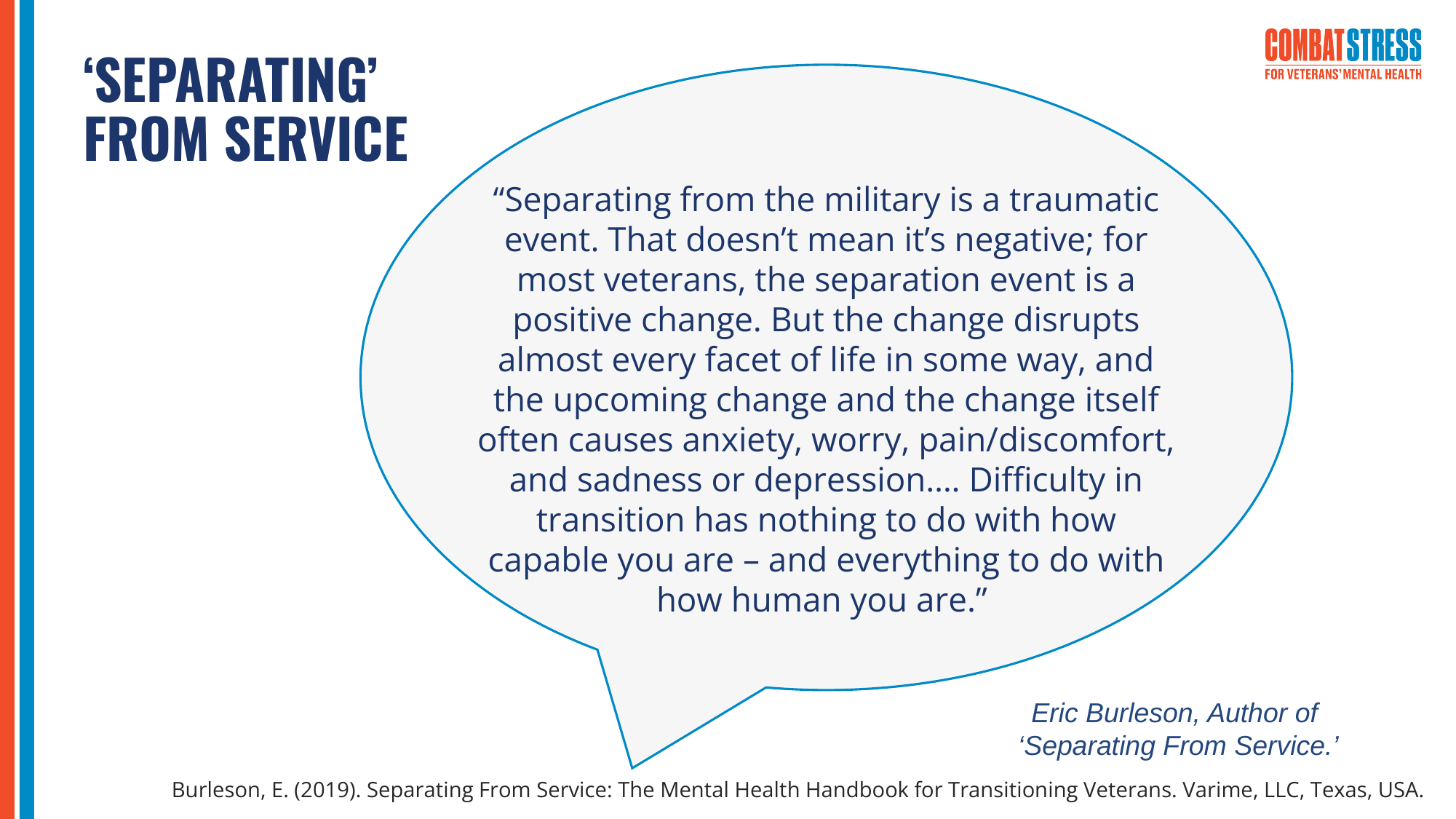

‘SEPARATING’
FROM SERVICE

“Separating from the military is a traumatic event. That doesn’t mean it’s negative; for most veterans, the separation event is a positive change. But the change disrupts almost every facet of life in some way, and the upcoming change and the change itself often causes anxiety, worry, pain/discomfort, and sadness or depression…. Difficulty in transition has nothing to do with how capable you are – and everything to do with how human you are.”

Eric Burleson, Author of
‘Separating From Service.’

Burleson, E. (2019). Separating From Service: The Mental Health Handbook for Transitioning Veterans. Varime, LLC, Texas, USA.